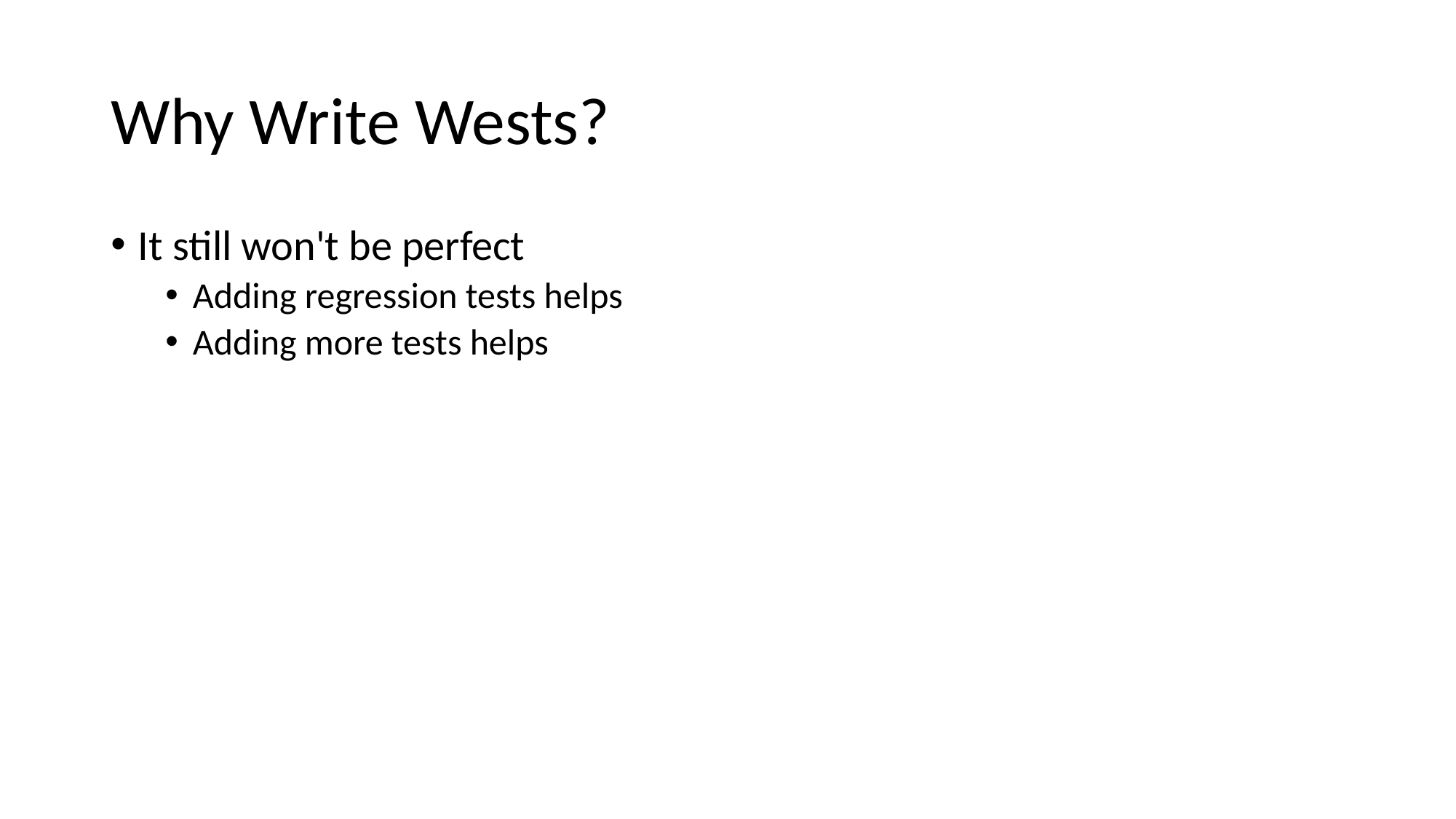

# Why Write Wests?
It still won't be perfect
Adding regression tests helps
Adding more tests helps